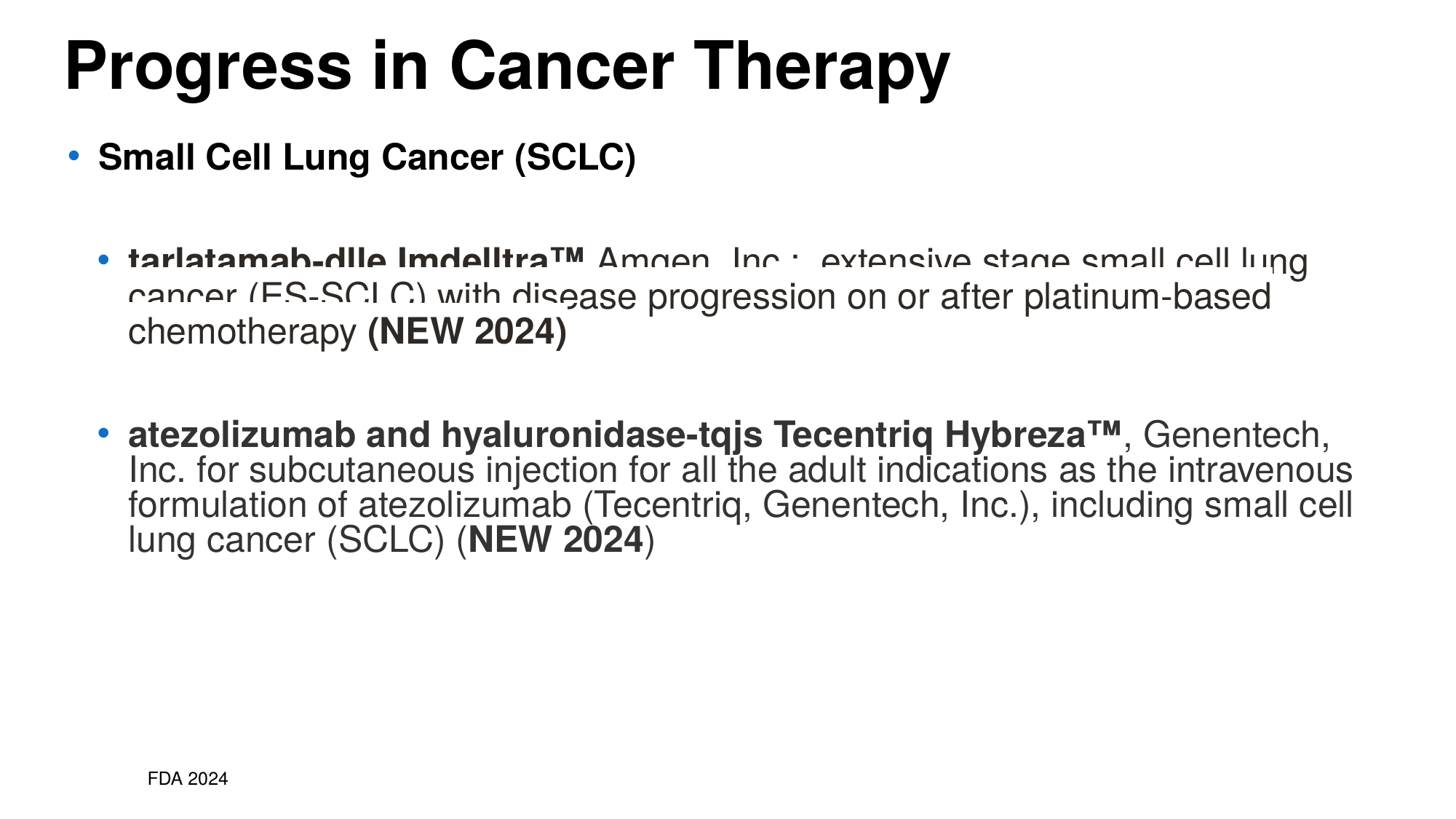

# Progress in Cancer Therapy
Small Cell Lung Cancer (SCLC)

tarlatamab-dlle Imdelltra™ Amgen, Inc.:  extensive stage small cell lung cancer (ES-SCLC) with disease progression on or after platinum-based chemotherapy (NEW 2024)

atezolizumab and hyaluronidase-tqjs Tecentriq Hybreza™, Genentech, Inc. for subcutaneous injection for all the adult indications as the intravenous formulation of atezolizumab (Tecentriq, Genentech, Inc.), including small cell lung cancer (SCLC) (NEW 2024)

FDA 2024